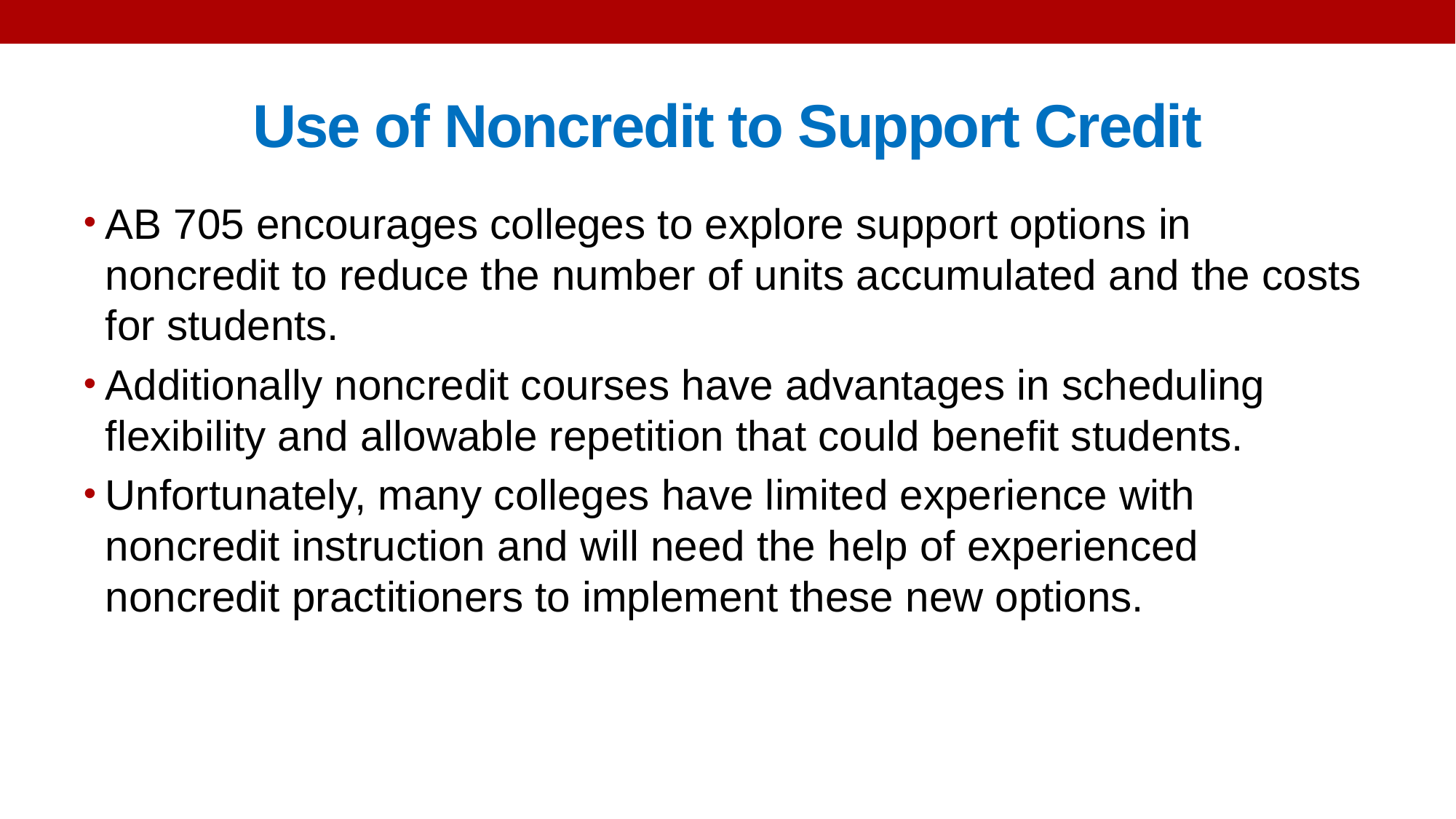

# Use of Noncredit to Support Credit
AB 705 encourages colleges to explore support options in noncredit to reduce the number of units accumulated and the costs for students.
Additionally noncredit courses have advantages in scheduling flexibility and allowable repetition that could benefit students.
Unfortunately, many colleges have limited experience with noncredit instruction and will need the help of experienced noncredit practitioners to implement these new options.